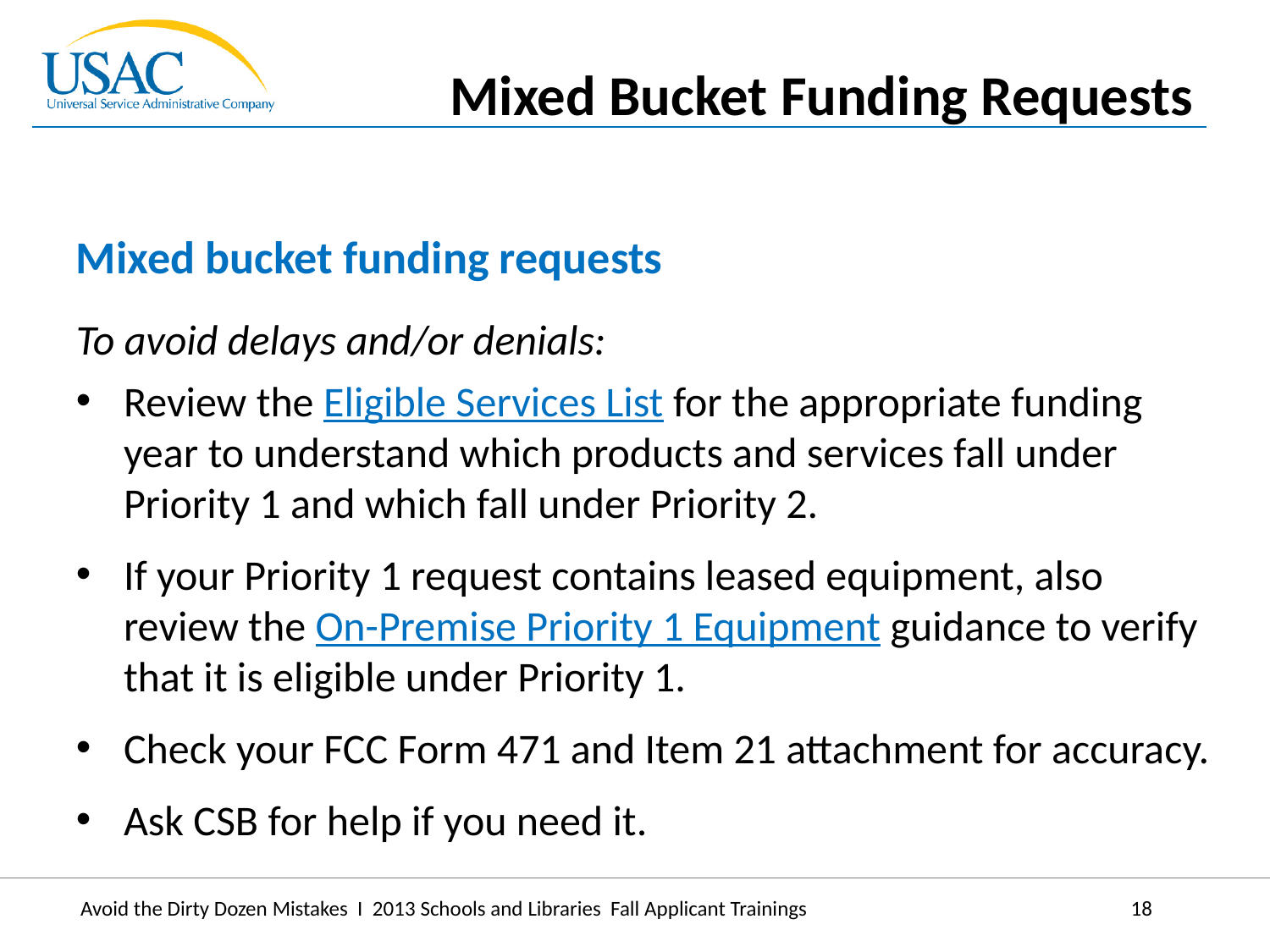

Mixed Bucket Funding Requests
Mixed bucket funding requests
To avoid delays and/or denials:
Review the Eligible Services List for the appropriate funding year to understand which products and services fall under Priority 1 and which fall under Priority 2.
If your Priority 1 request contains leased equipment, also review the On-Premise Priority 1 Equipment guidance to verify that it is eligible under Priority 1.
Check your FCC Form 471 and Item 21 attachment for accuracy.
Ask CSB for help if you need it.